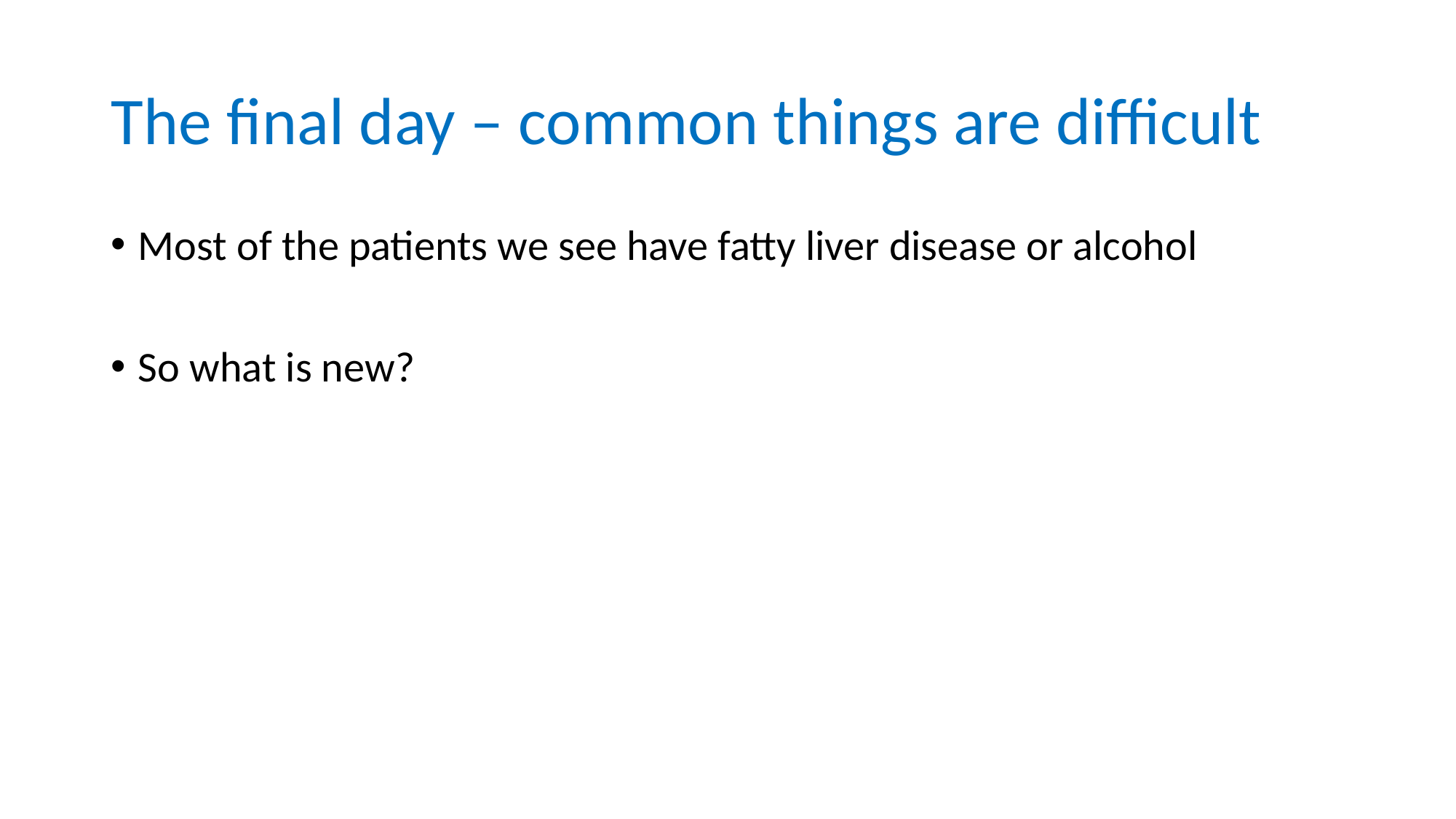

# The final day – common things are difficult
Most of the patients we see have fatty liver disease or alcohol

So what is new?